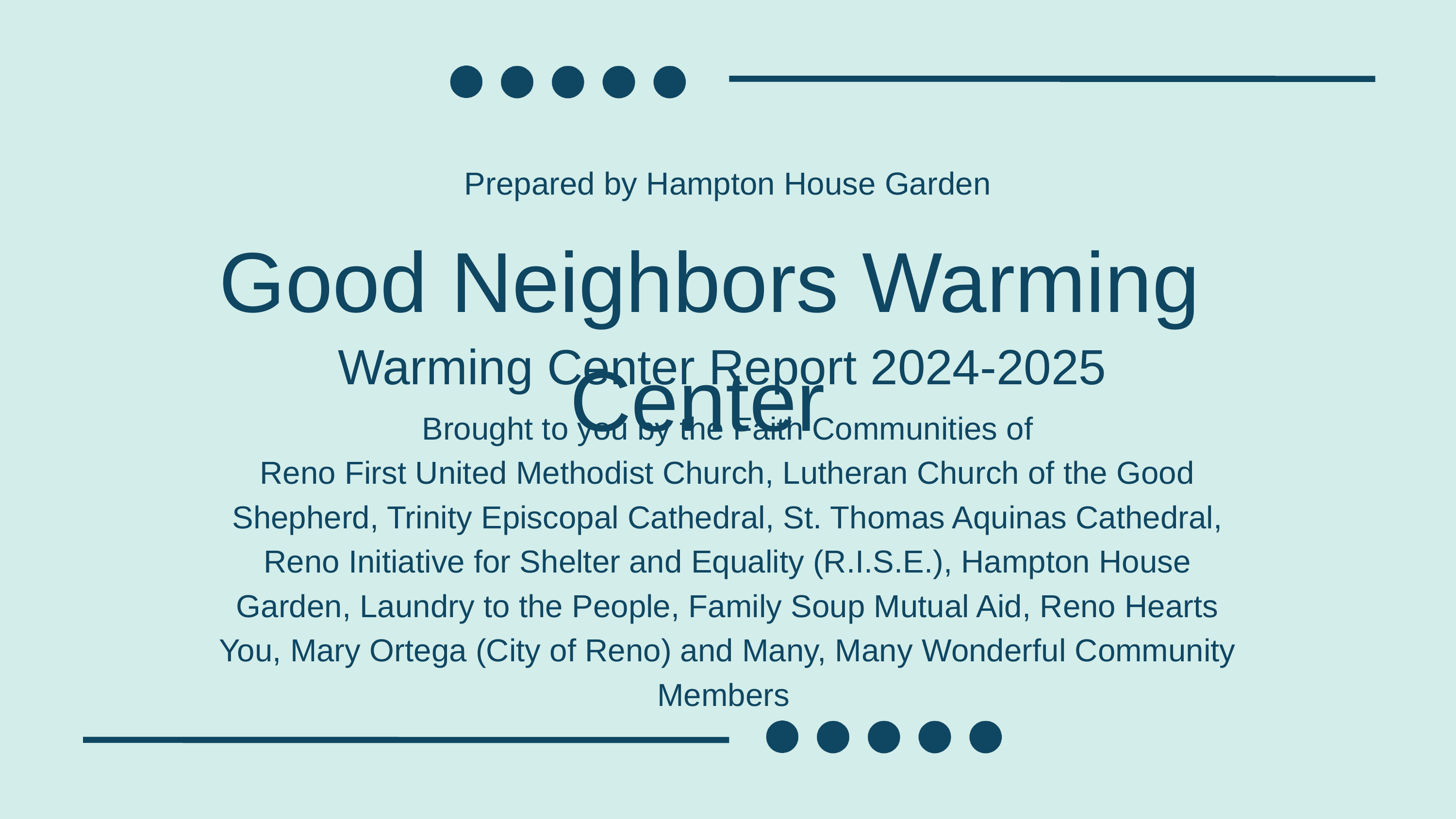

Prepared by Hampton House Garden
Good Neighbors Warming Center
Warming Center Report 2024-2025
 Brought to you by the Faith Communities of
Reno First United Methodist Church, Lutheran Church of the Good Shepherd, Trinity Episcopal Cathedral, St. Thomas Aquinas Cathedral, Reno Initiative for Shelter and Equality (R.I.S.E.), Hampton House Garden, Laundry to the People, Family Soup Mutual Aid, Reno Hearts You, Mary Ortega (City of Reno) and Many, Many Wonderful Community Members